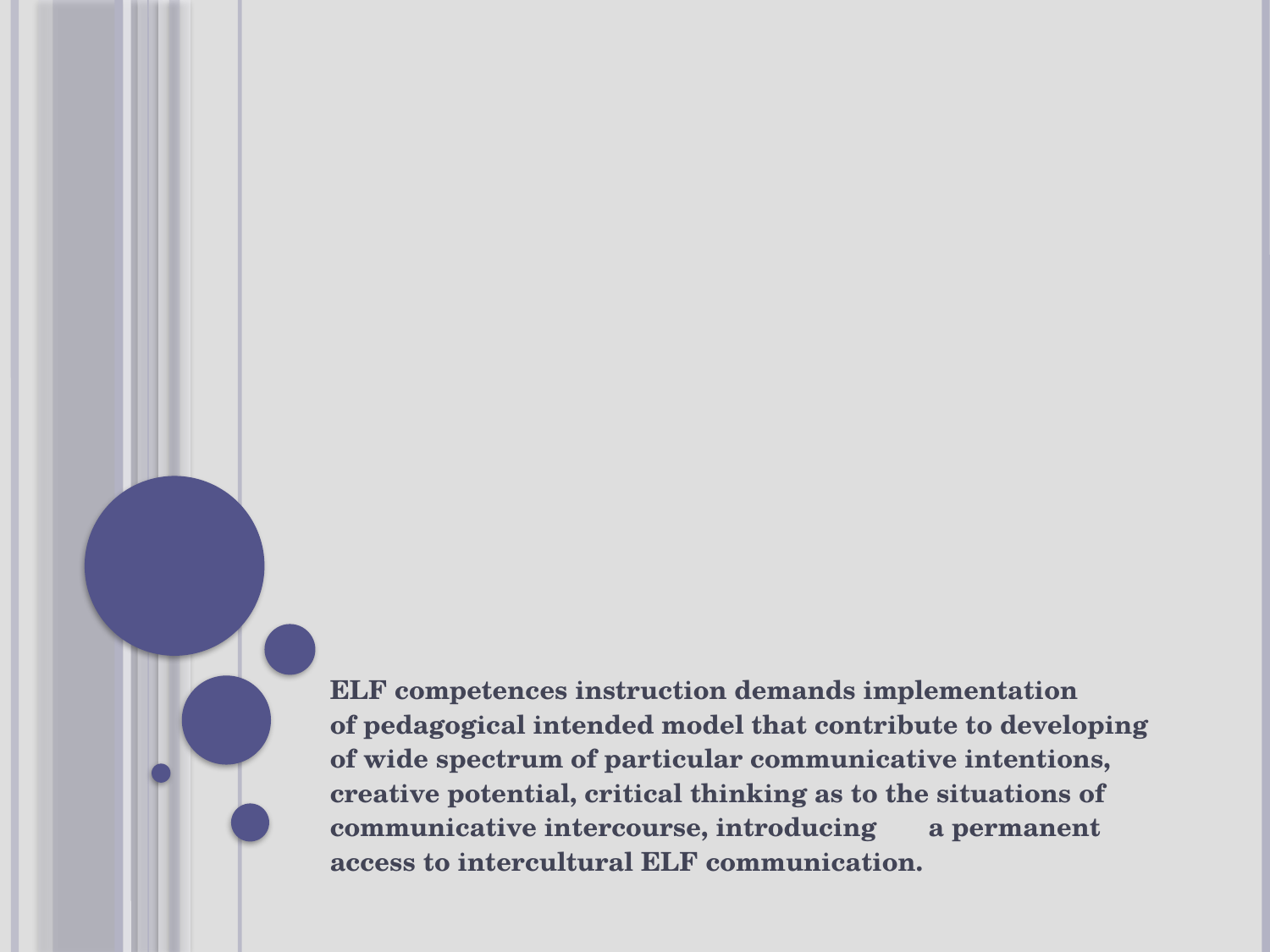

ELF competences instruction demands implementation
of pedagogical intended model that contribute to developing of wide spectrum of particular communicative intentions, creative potential, critical thinking as to the situations of communicative intercourse, introducing       a permanent access to intercultural ELF communication.